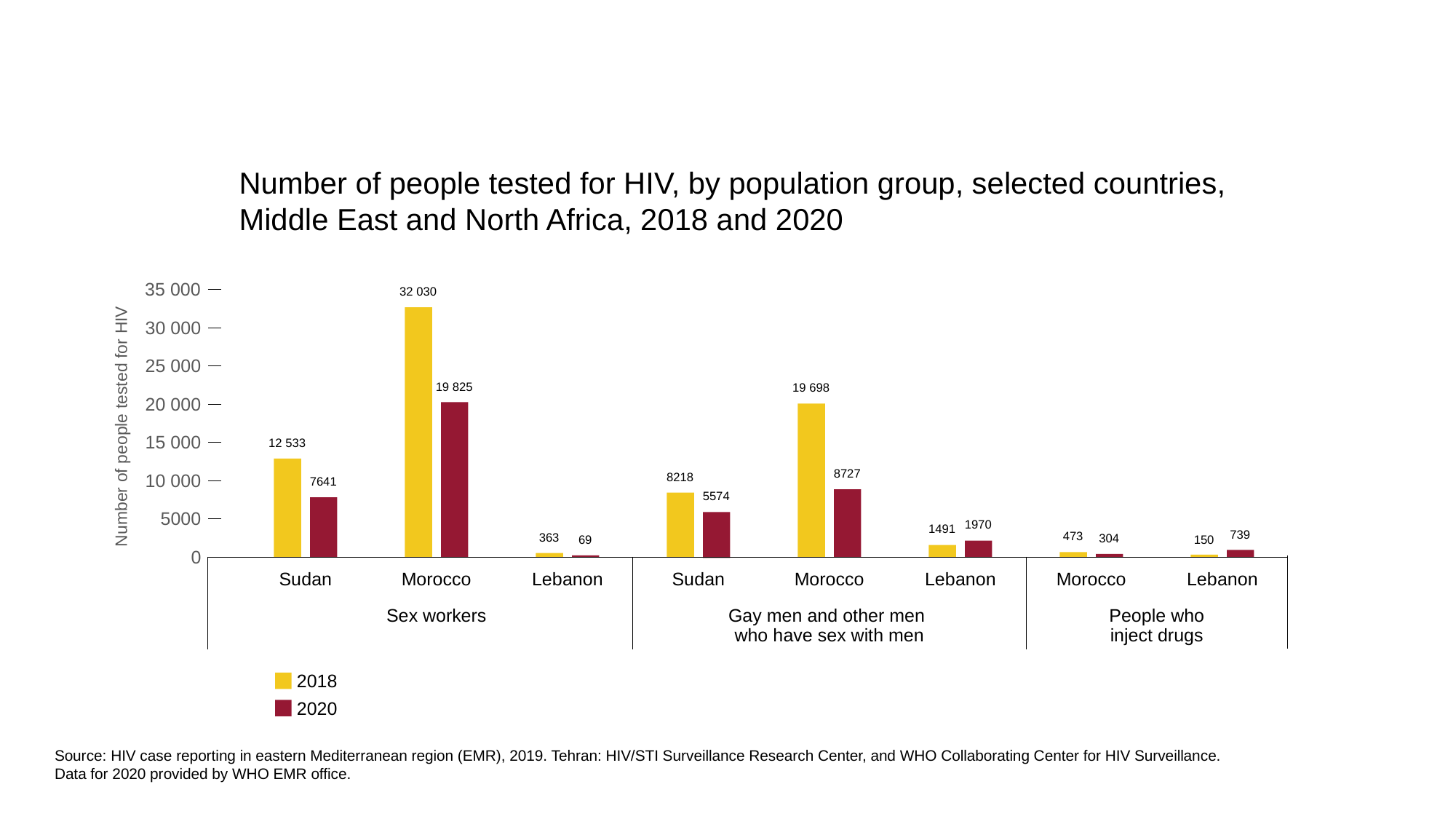

Number of people tested for HIV, by population group, selected countries,
Middle East and North Africa, 2018 and 2020
35 000
32 030
Number of people tested for HIV

30 000
25 000
19 825
19 698
20 000

15 000
12 533

10 000
8727
8218
7641
5574

5000

1970
1491
739
473
363
304
69
150
0

Sudan
Morocco
Lebanon
Sudan
Morocco
Lebanon
Morocco
Lebanon
Sex workers
Gay men and other men
who have sex with men
People who
inject drugs
2018

2020

Source: HIV case reporting in eastern Mediterranean region (EMR), 2019. Tehran: HIV/STI Surveillance Research Center, and WHO Collaborating Center for HIV Surveillance. Data for 2020 provided by WHO EMR office.